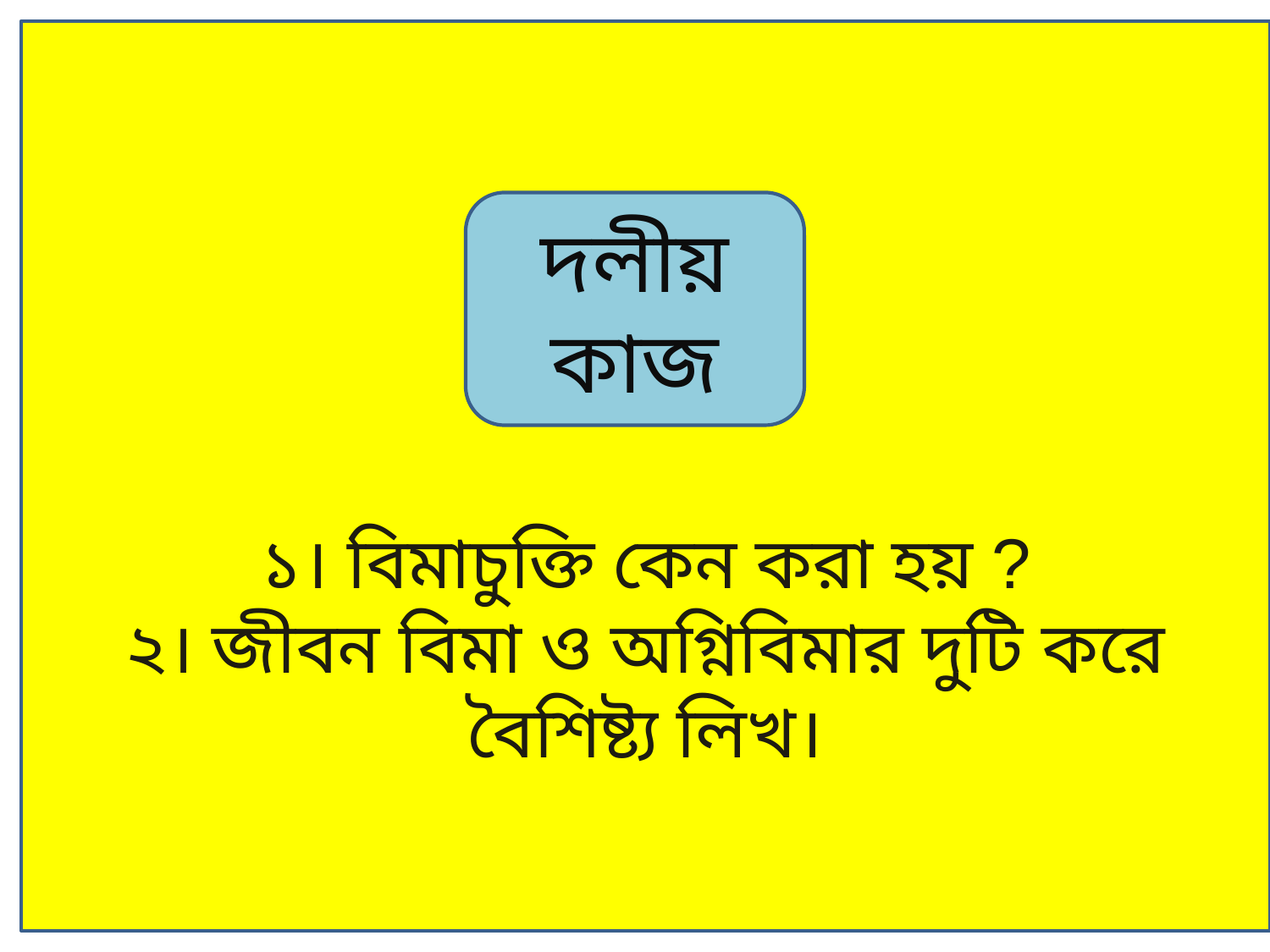

১। বিমাচুক্তি কেন করা হয় ?
২। জীবন বিমা ও অগ্নিবিমার দুটি করে বৈশিষ্ট্য লিখ।
দলীয় কাজ